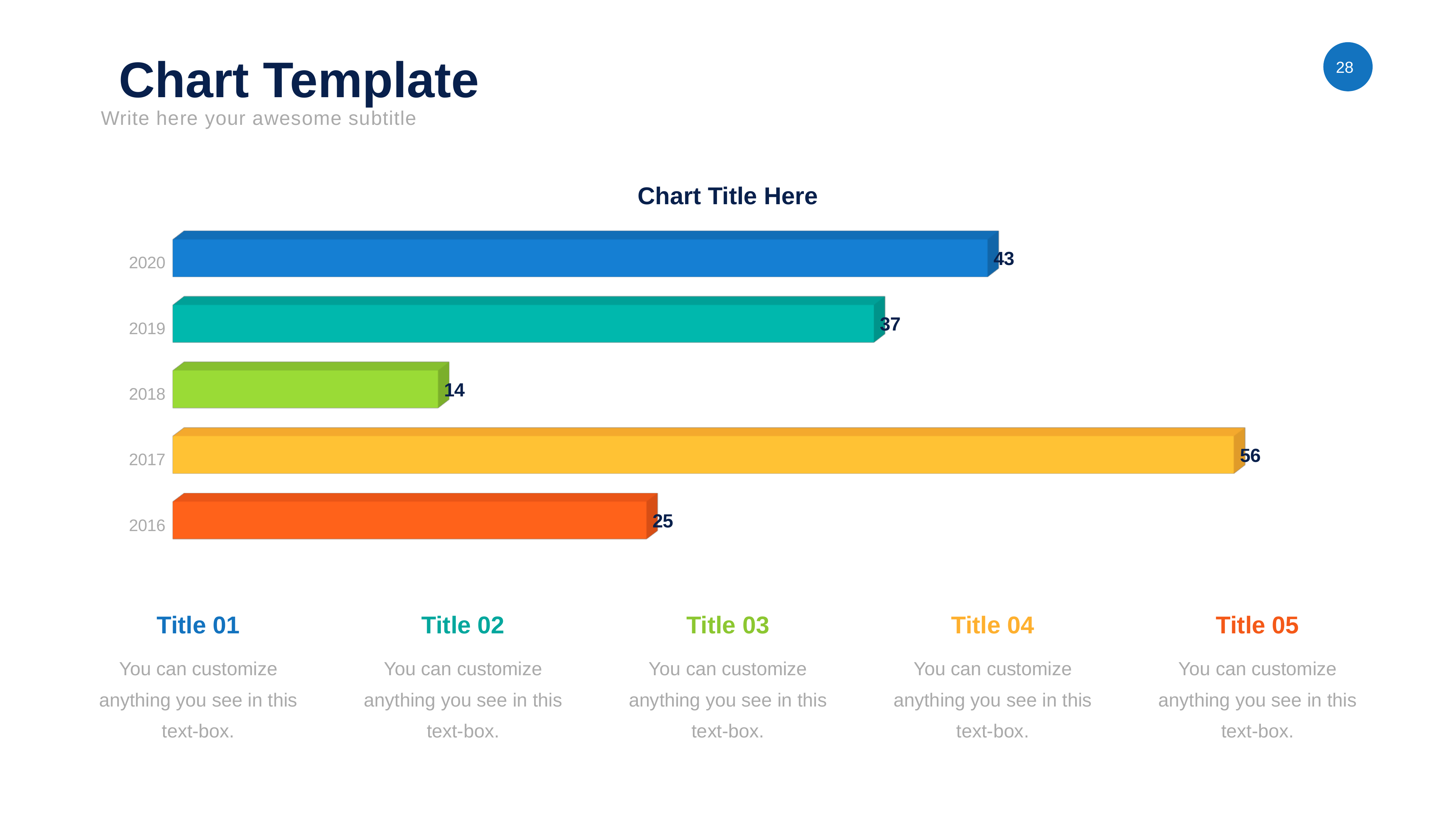

Chart Template
Write here your awesome subtitle
Chart Title Here

[unsupported chart]

Title 01
Title 02
Title 03
Title 04
Title 05
You can customize anything you see in this text-box.
You can customize anything you see in this text-box.
You can customize anything you see in this text-box.
You can customize anything you see in this text-box.
You can customize anything you see in this text-box.